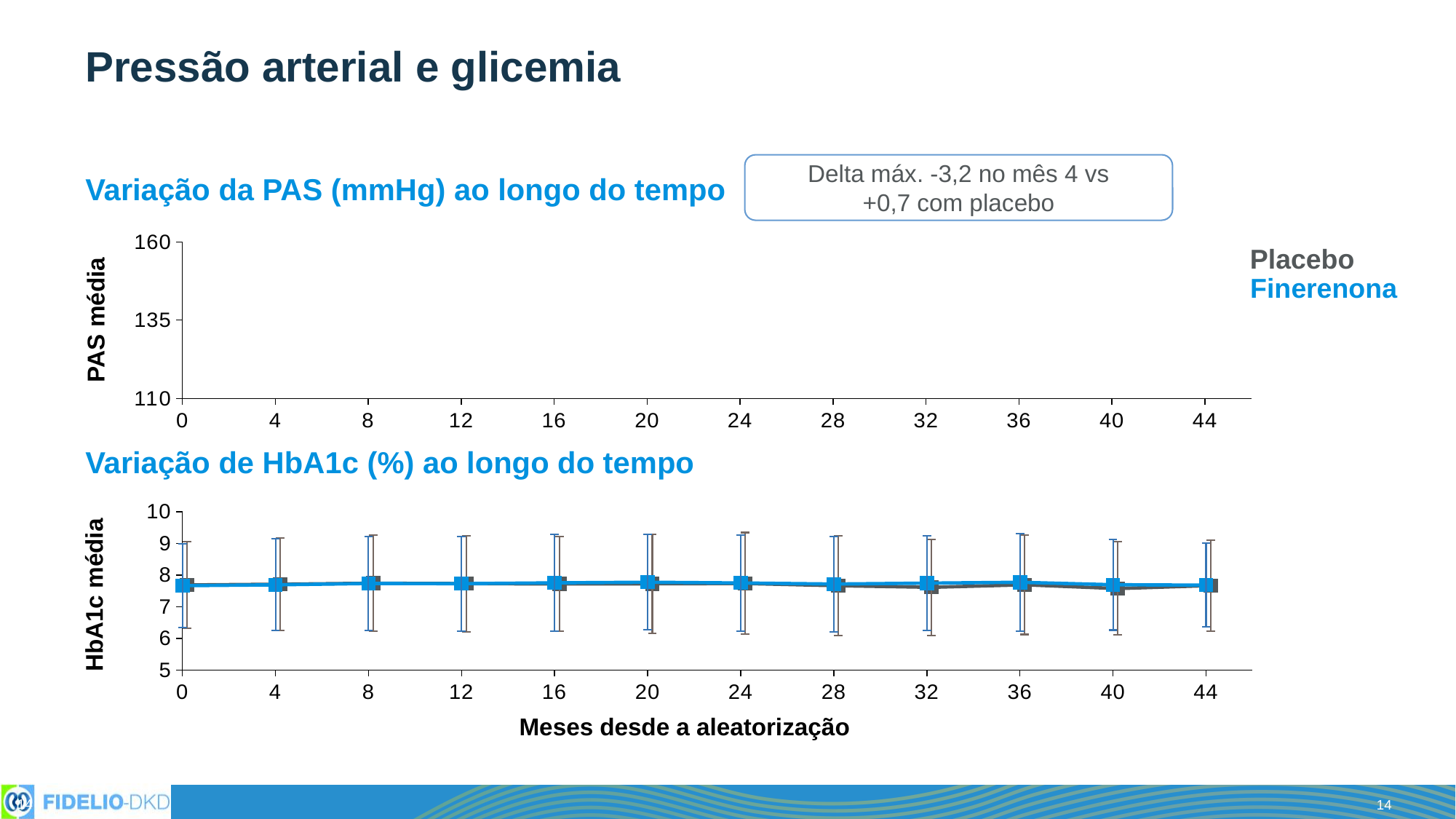

# Pressão arterial e glicemia

Delta máx. -3,2 no mês 4 vs
+0,7 com placebo
Variação da PAS (mmHg) ao longo do tempo

### Chart

| Category | Finerenone | Placebo |
|---|---|---|
Placebo
Finerenona
PAS média

Variação de HbA1c (%) ao longo do tempo

### Chart

| Category | Finerenone mean | Placebo mean |
|---|---|---|
HbA1c média
Meses desde a aleatorização
14